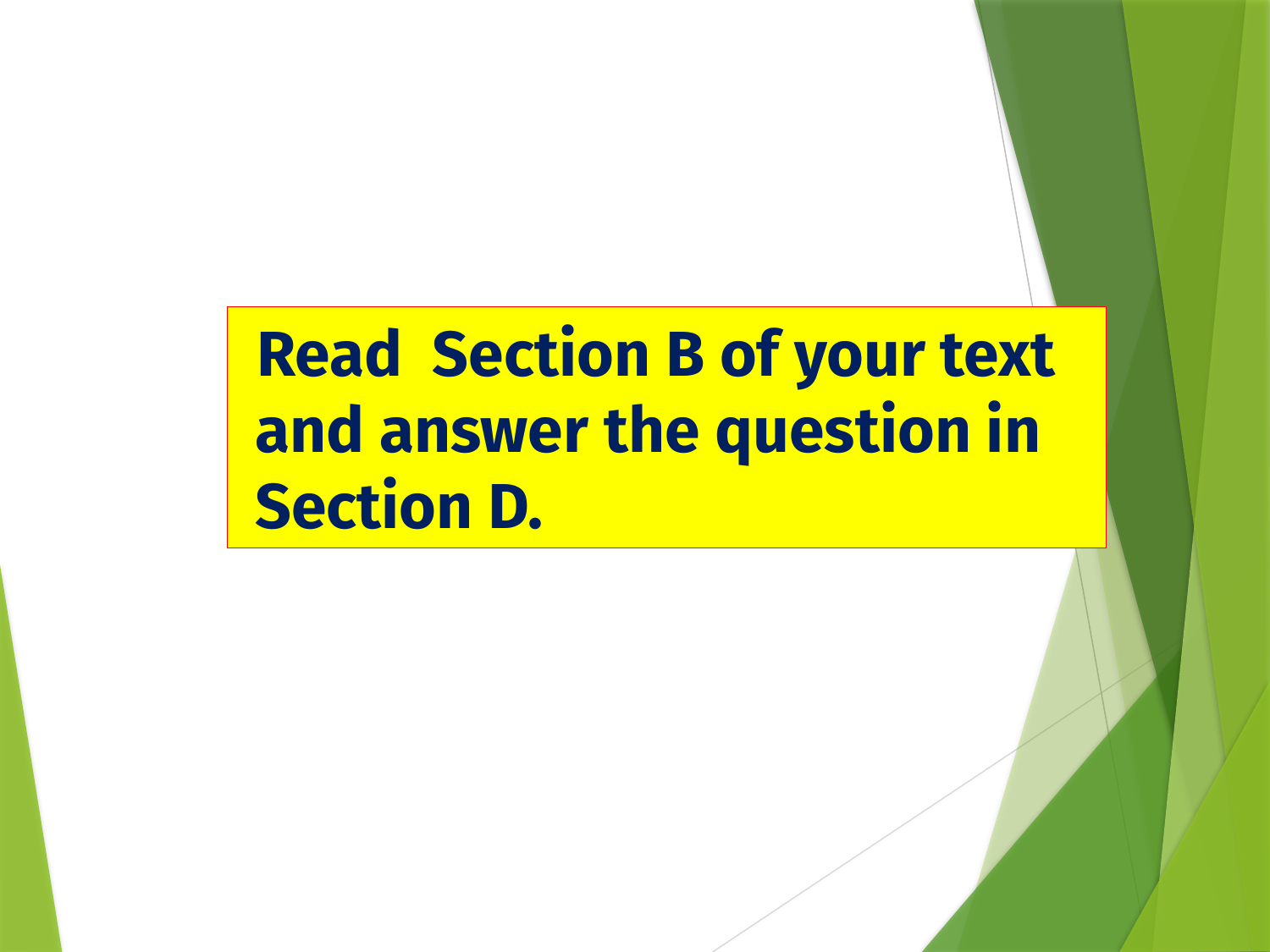

Read  Section B of your text
 and answer the question in
 Section D.